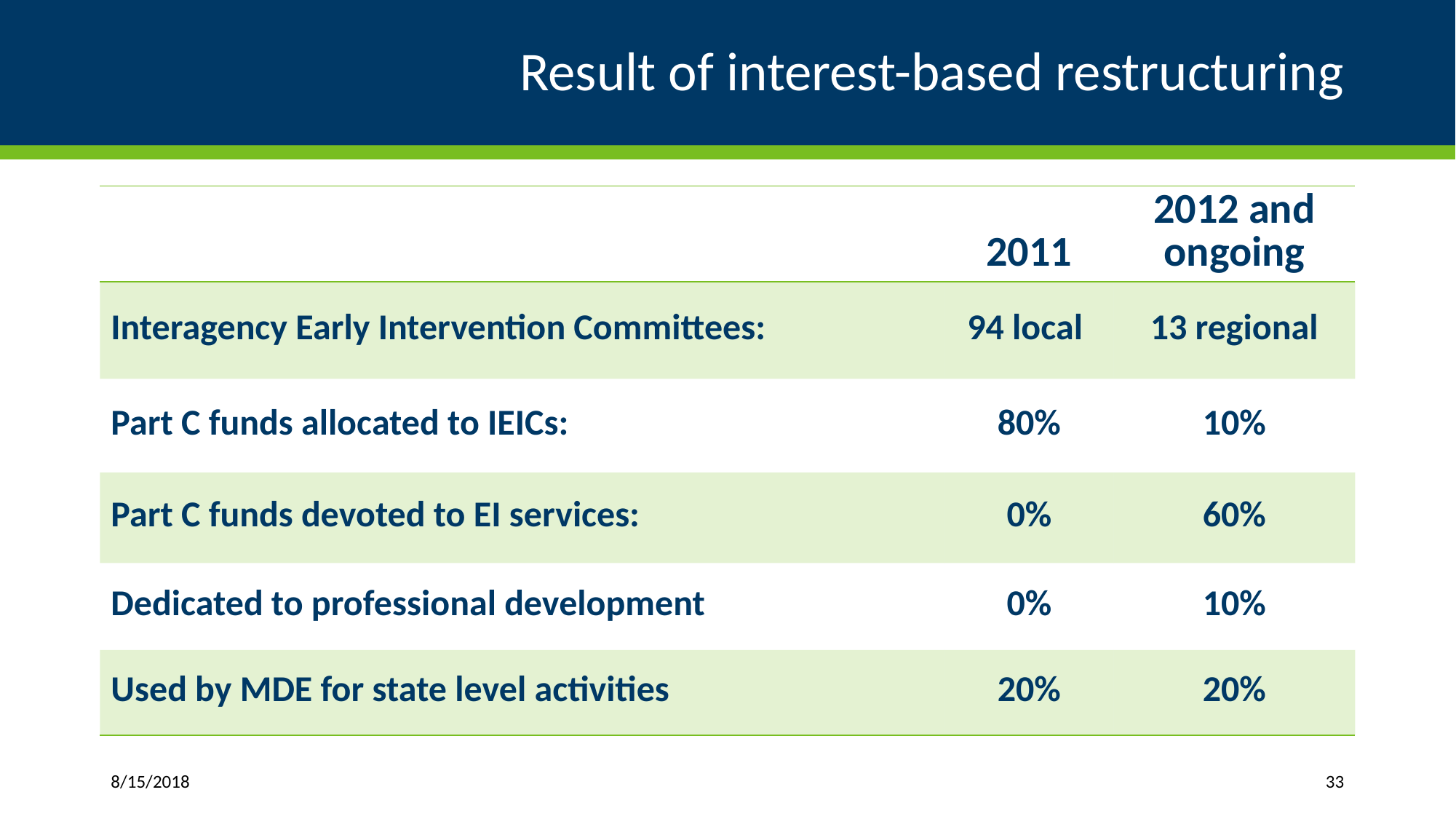

# Result of interest-based restructuring
|  | 2011 | 2012 and ongoing |
| --- | --- | --- |
| Interagency Early Intervention Committees: | 94 local | 13 regional |
| Part C funds allocated to IEICs: | 80% | 10% |
| Part C funds devoted to EI services: | 0% | 60% |
| Dedicated to professional development | 0% | 10% |
| Used by MDE for state level activities | 20% | 20% |
8/15/2018
33